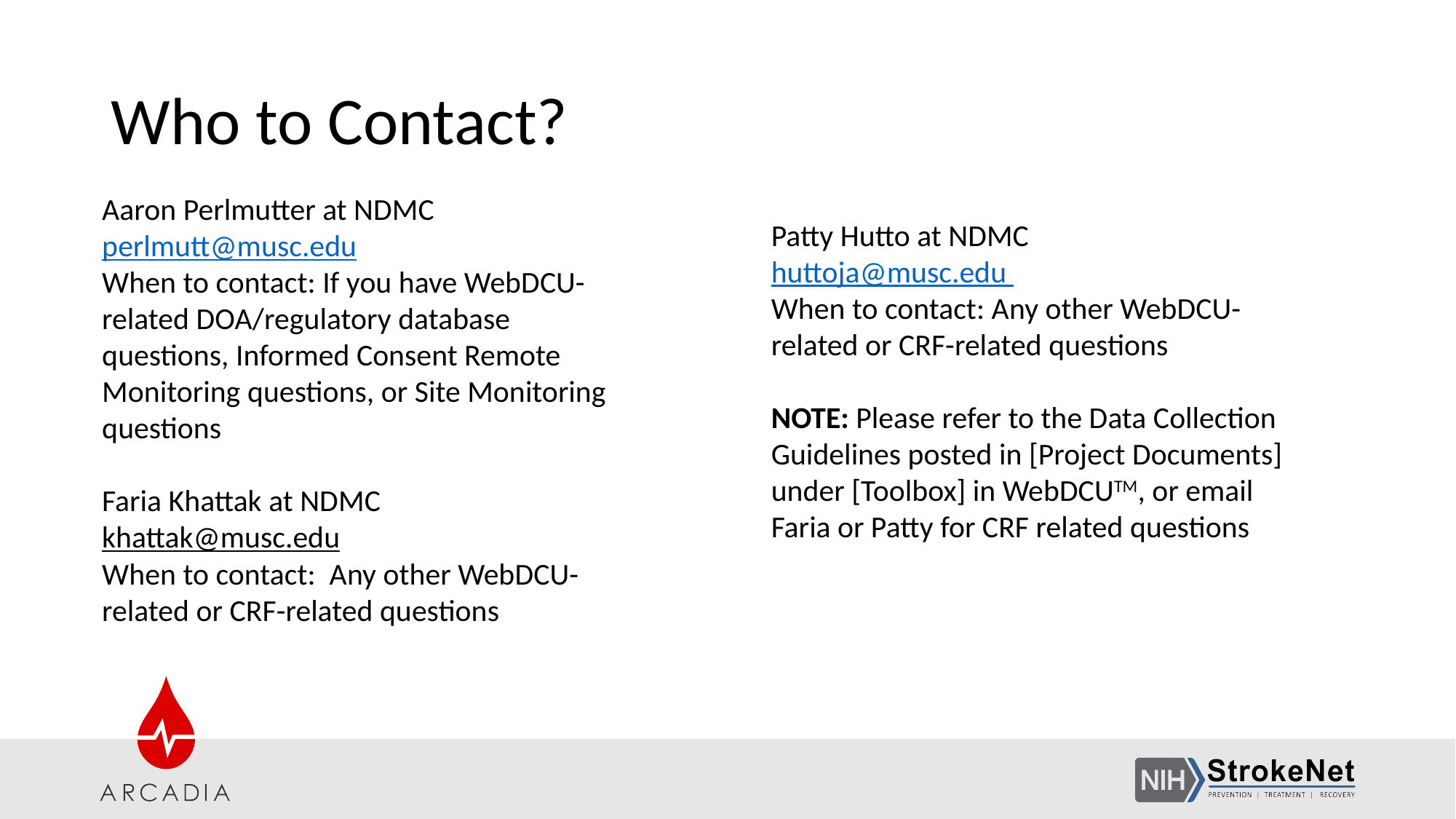

# Who to Contact?
Aaron Perlmutter at NDMC
perlmutt@musc.edu
When to contact: If you have WebDCU-related DOA/regulatory database questions, Informed Consent Remote Monitoring questions, or Site Monitoring questions

Faria Khattak at NDMC
khattak@musc.edu
When to contact:  Any other WebDCU-related or CRF-related questions
Patty Hutto at NDMC
huttoja@musc.edu
When to contact: Any other WebDCU-related or CRF-related questions

NOTE: Please refer to the Data Collection Guidelines posted in [Project Documents] under [Toolbox] in WebDCUTM, or email Faria or Patty for CRF related questions